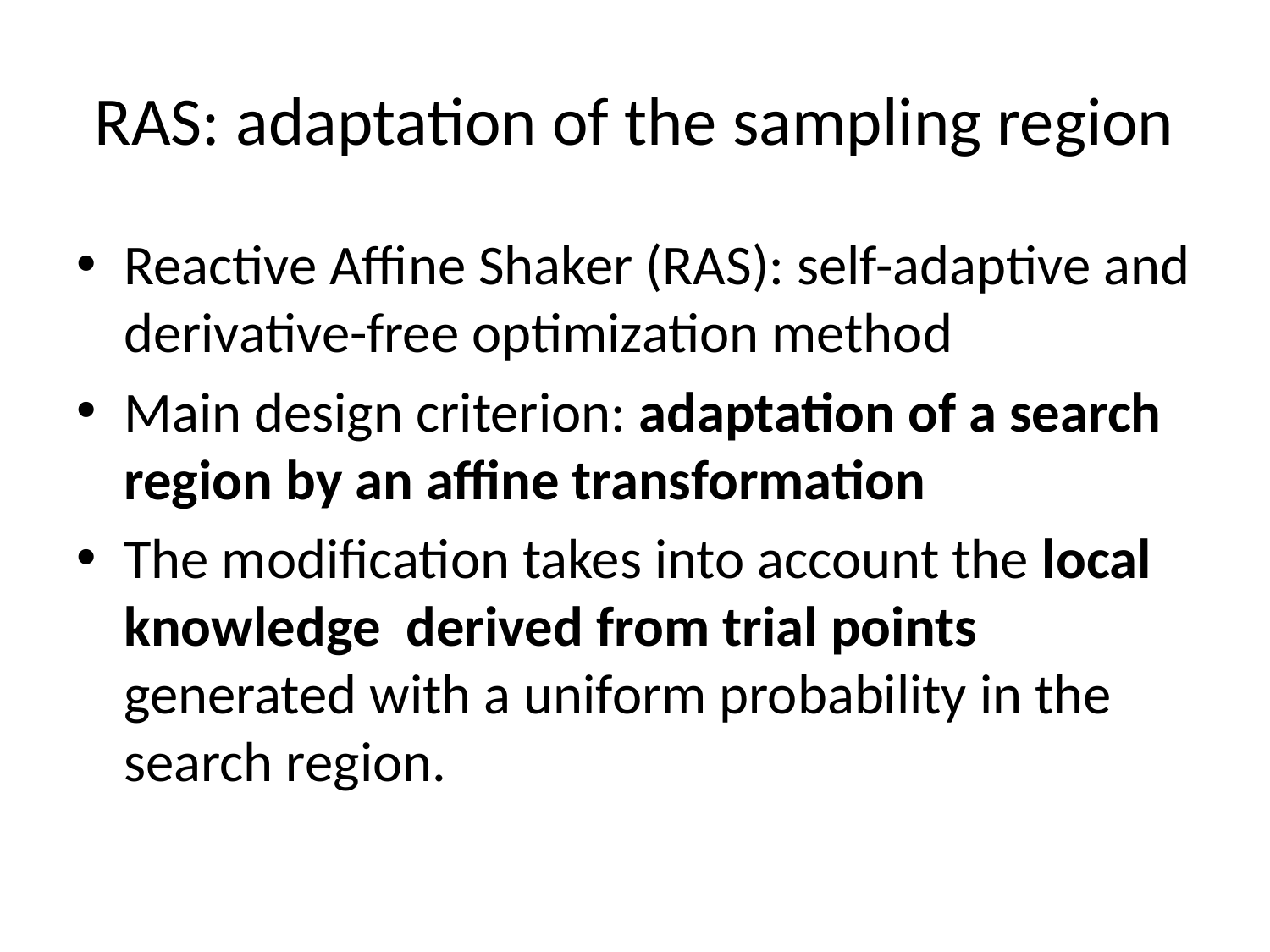

# RAS: adaptation of the sampling region
Reactive Affine Shaker (RAS): self-adaptive and derivative-free optimization method
Main design criterion: adaptation of a search region by an affine transformation
The modification takes into account the local knowledge  derived from trial points generated with a uniform probability in the search region.